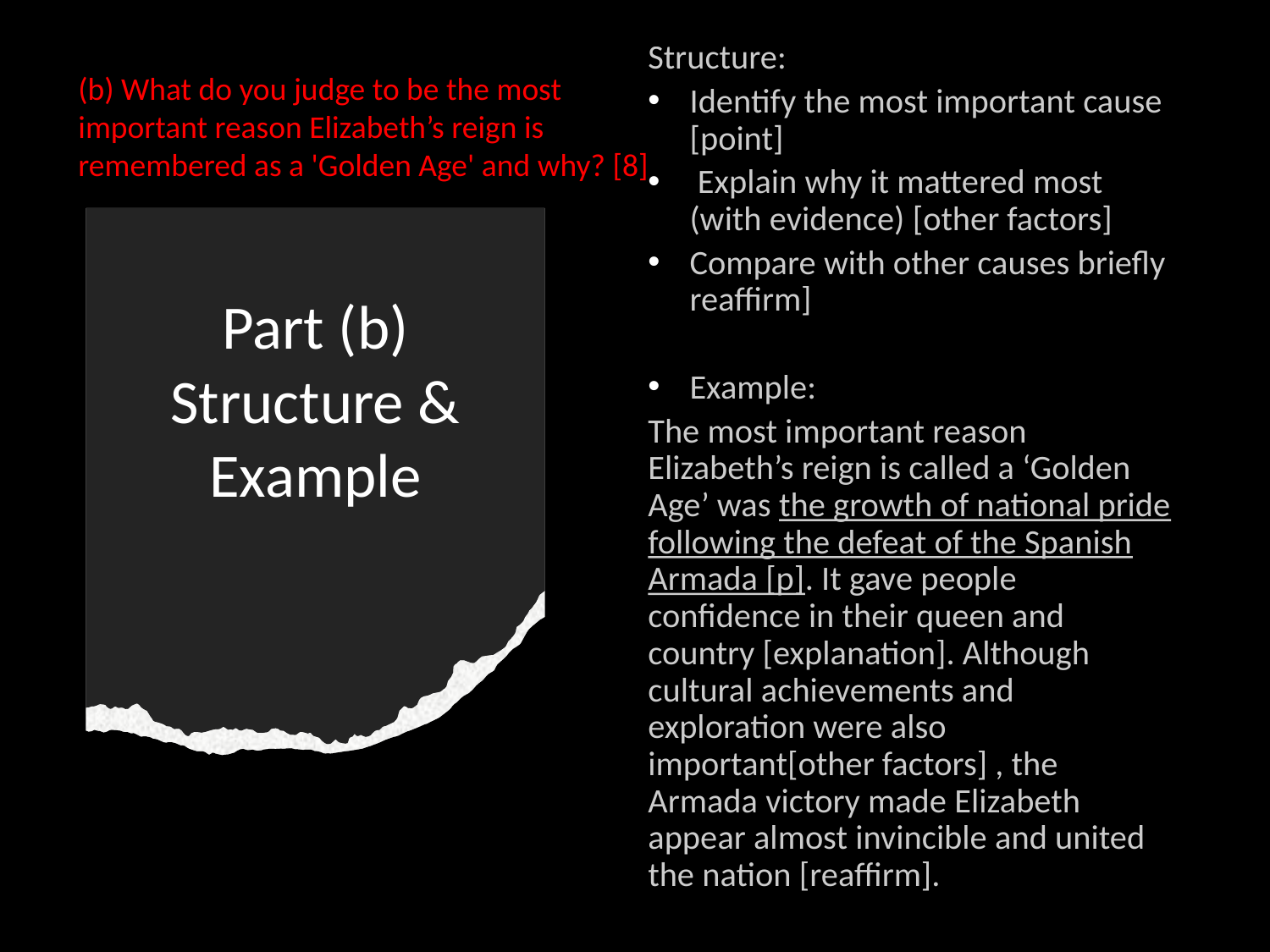

Structure:
Identify the most important cause [point]
 Explain why it mattered most (with evidence) [other factors]
Compare with other causes briefly reaffirm]

Example:
The most important reason Elizabeth’s reign is called a ‘Golden Age’ was the growth of national pride following the defeat of the Spanish Armada [p]. It gave people confidence in their queen and country [explanation]. Although cultural achievements and exploration were also important[other factors] , the Armada victory made Elizabeth appear almost invincible and united the nation [reaffirm].
(b) What do you judge to be the most
important reason Elizabeth’s reign is
remembered as a 'Golden Age' and why? [8]

# Part (b) Structure & Example